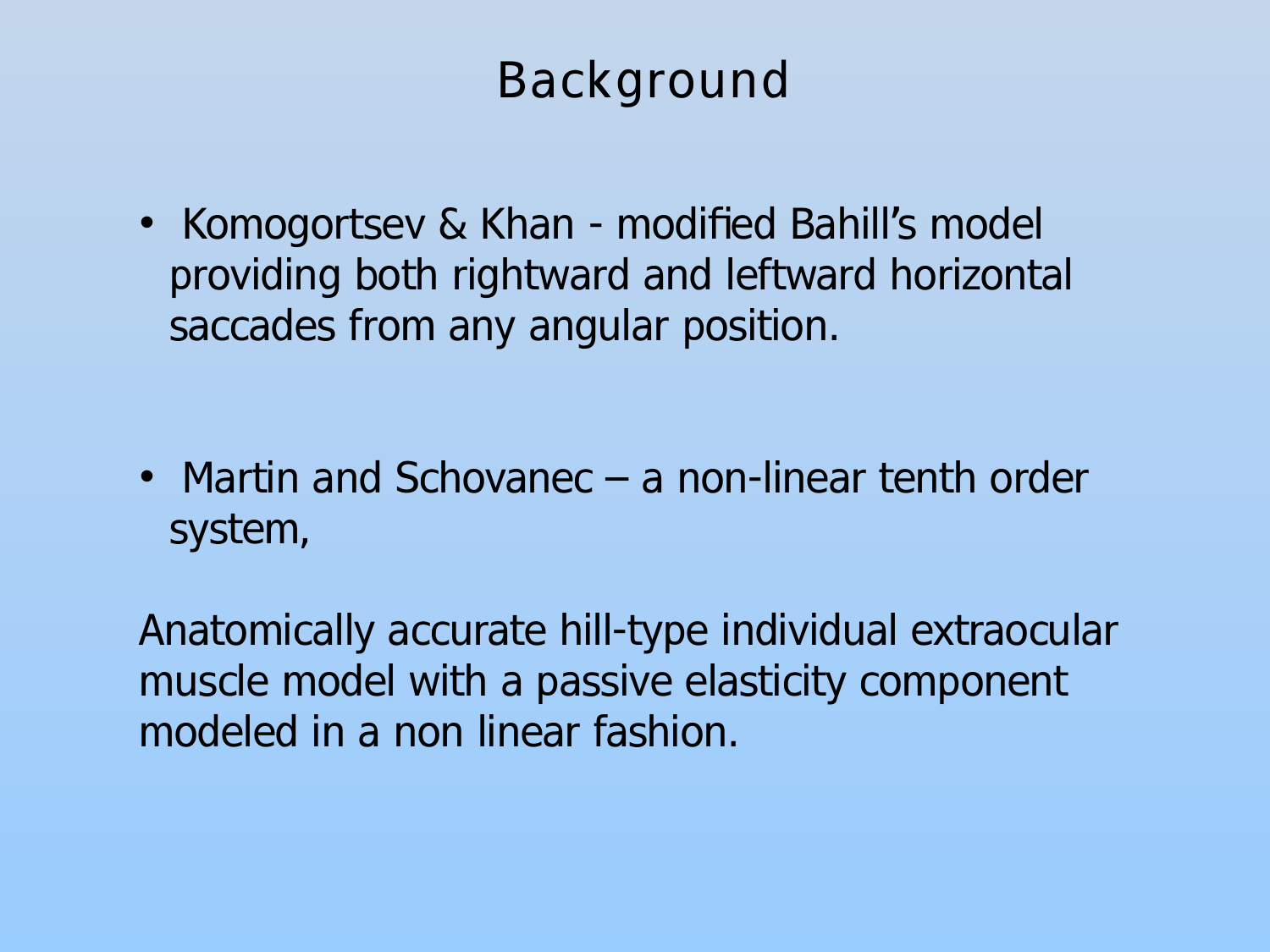

Background
 Komogortsev & Khan - modified Bahill’s model providing both rightward and leftward horizontal saccades from any angular position.

 Martin and Schovanec – a non-linear tenth order system,

Anatomically accurate hill-type individual extraocular muscle model with a passive elasticity component modeled in a non linear fashion.